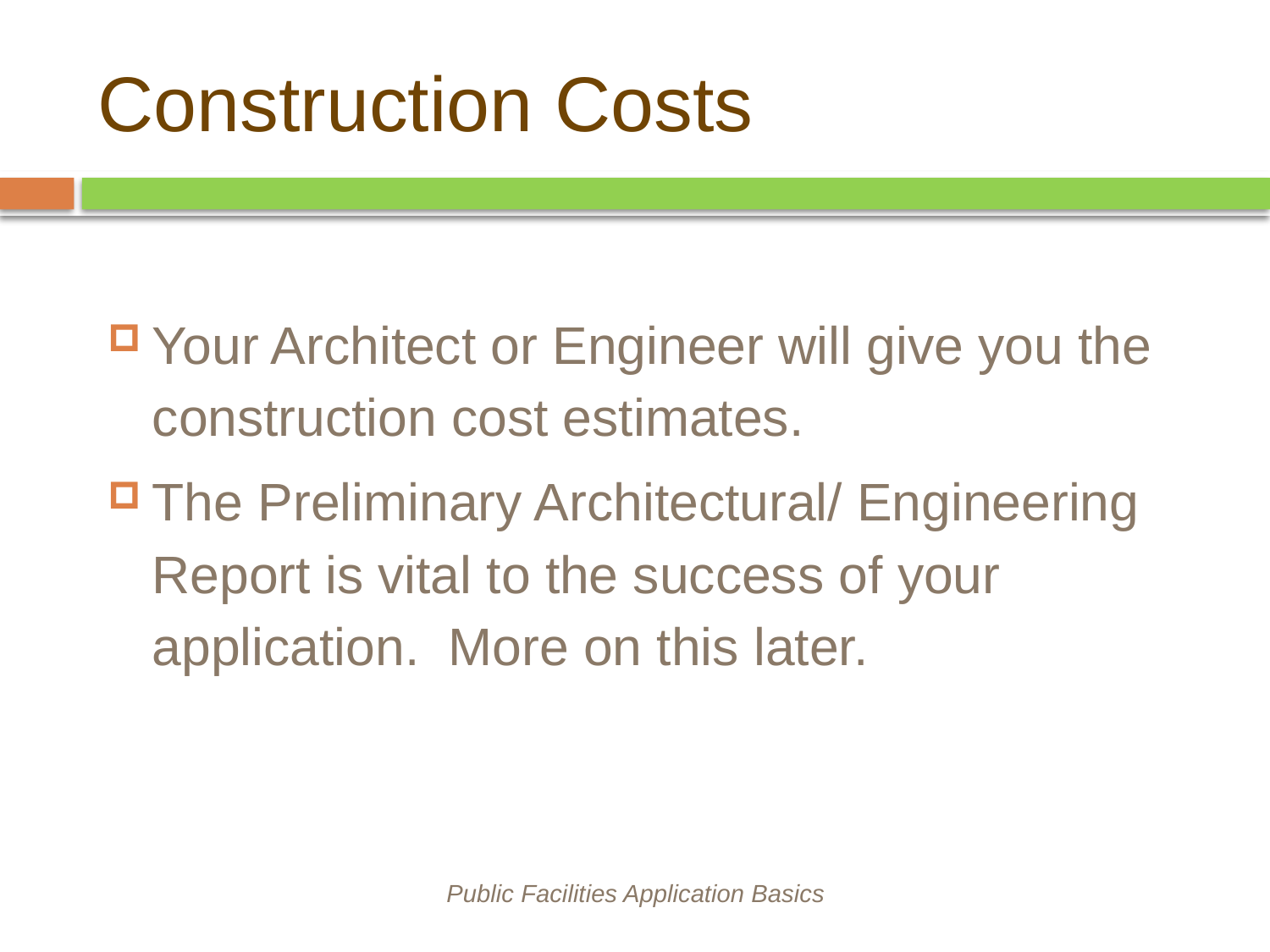

# Construction Costs
Your Architect or Engineer will give you the construction cost estimates.
The Preliminary Architectural/ Engineering Report is vital to the success of your application.  More on this later.
Public Facilities Application Basics